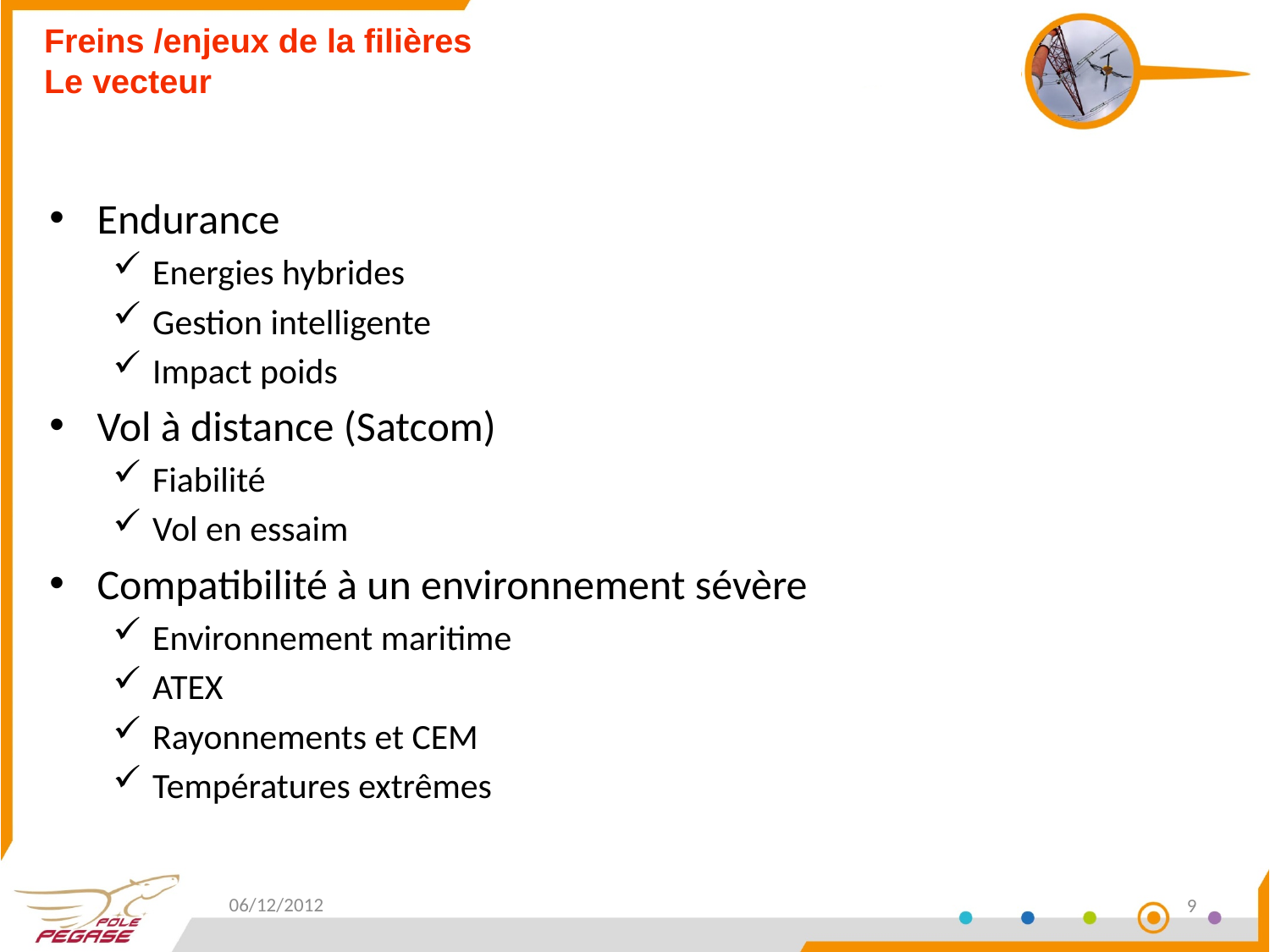

# Freins /enjeux de la filières Le vecteur

Endurance
Energies hybrides
Gestion intelligente
Impact poids
Vol à distance (Satcom)
Fiabilité
Vol en essaim
Compatibilité à un environnement sévère
Environnement maritime
ATEX
Rayonnements et CEM
Températures extrêmes
06/12/2012
9